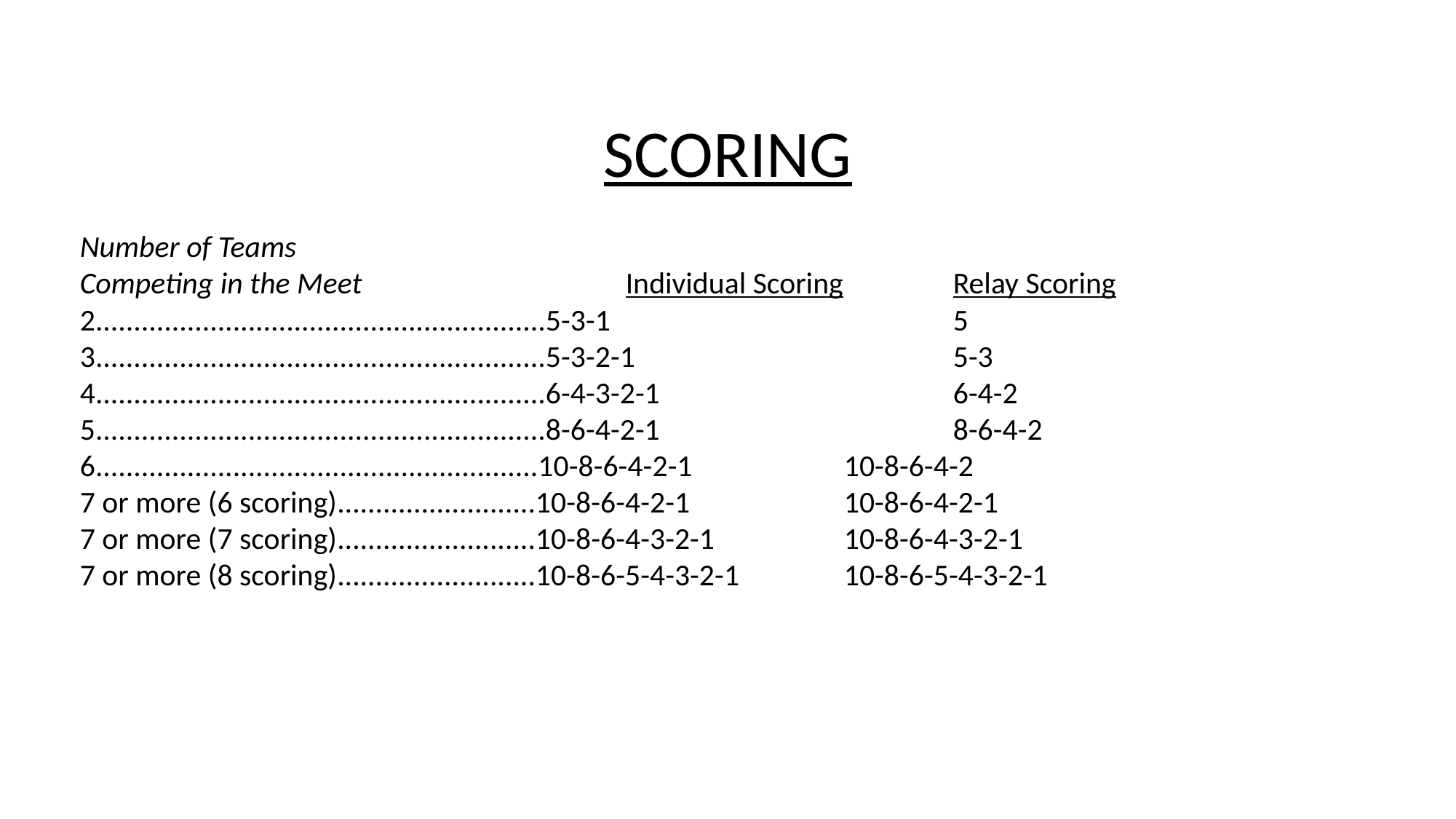

SCORING

Number of Teams
Competing in the Meet			Individual Scoring		Relay Scoring 2...........................................................5-3-1				5
3...........................................................5-3-2-1 			5-3
4...........................................................6-4-3-2-1			6-4-2
5...........................................................8-6-4-2-1 			8-6-4-2
6..........................................................10-8-6-4-2-1		10-8-6-4-2
7 or more (6 scoring)..........................10-8-6-4-2-1 		10-8-6-4-2-1
7 or more (7 scoring)..........................10-8-6-4-3-2-1 		10-8-6-4-3-2-1
7 or more (8 scoring)..........................10-8-6-5-4-3-2-1 	10-8-6-5-4-3-2-1